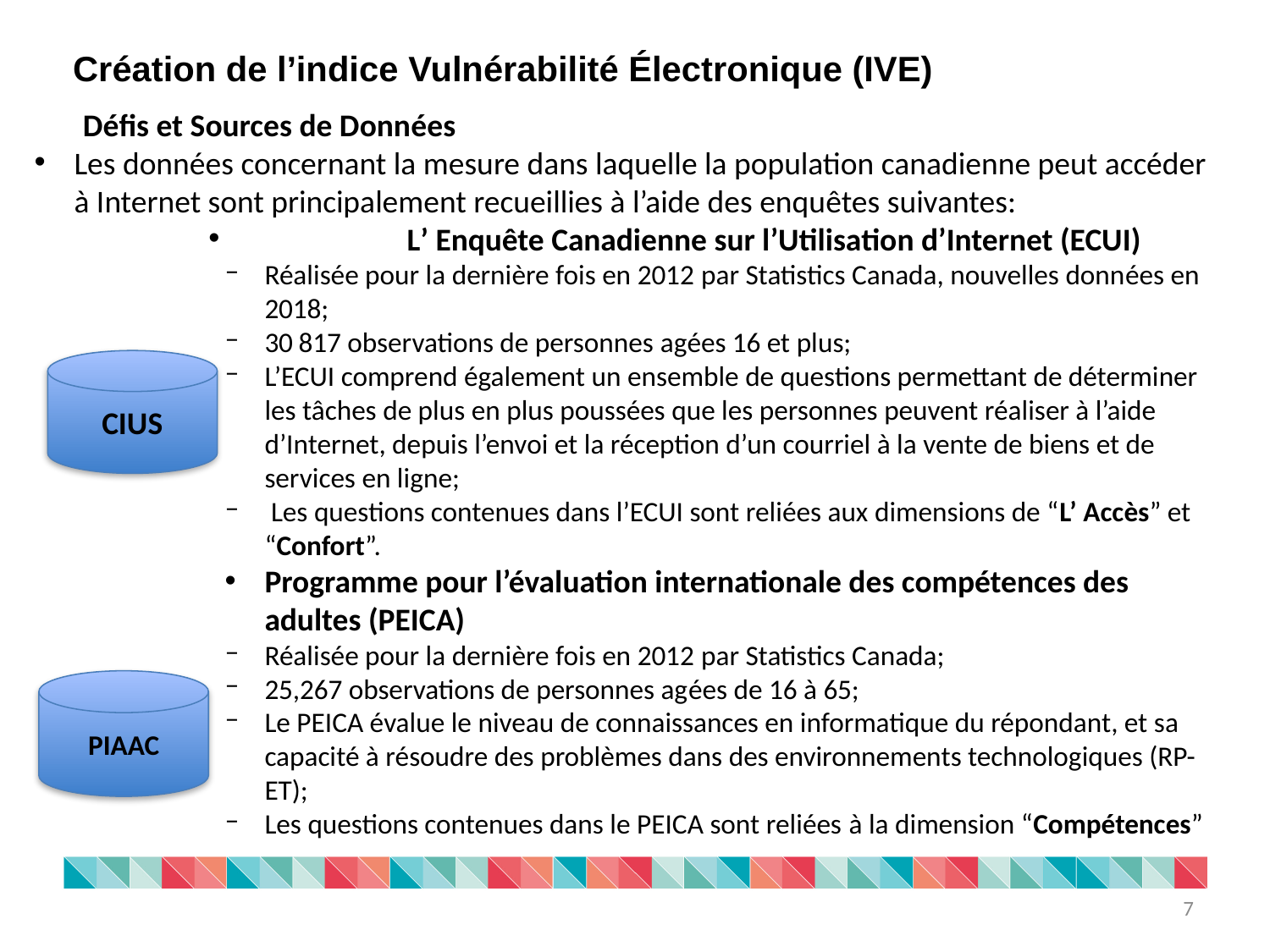

Création de l’indice Vulnérabilité Électronique (IVE)
Défis et Sources de Données

Les données concernant la mesure dans laquelle la population canadienne peut accéder à Internet sont principalement recueillies à l’aide des enquêtes suivantes:
	L’ Enquête Canadienne sur l’Utilisation d’Internet (ECUI)
Réalisée pour la dernière fois en 2012 par Statistics Canada, nouvelles données en  2018;
30 817 observations de personnes agées 16 et plus;
L’ECUI comprend également un ensemble de questions permettant de déterminer les tâches de plus en plus poussées que les personnes peuvent réaliser à l’aide d’Internet, depuis l’envoi et la réception d’un courriel à la vente de biens et de services en ligne;
 Les questions contenues dans l’ECUI sont reliées aux dimensions de “L’ Accès” et “Confort”.
Programme pour l’évaluation internationale des compétences des adultes (PEICA)
Réalisée pour la dernière fois en 2012 par Statistics Canada;
25,267 observations de personnes agées de 16 à 65;
Le PEICA évalue le niveau de connaissances en informatique du répondant, et sa capacité à résoudre des problèmes dans des environnements technologiques (RP-ET);
Les questions contenues dans le PEICA sont reliées à la dimension “Compétences”

CIUS
PIAAC
7